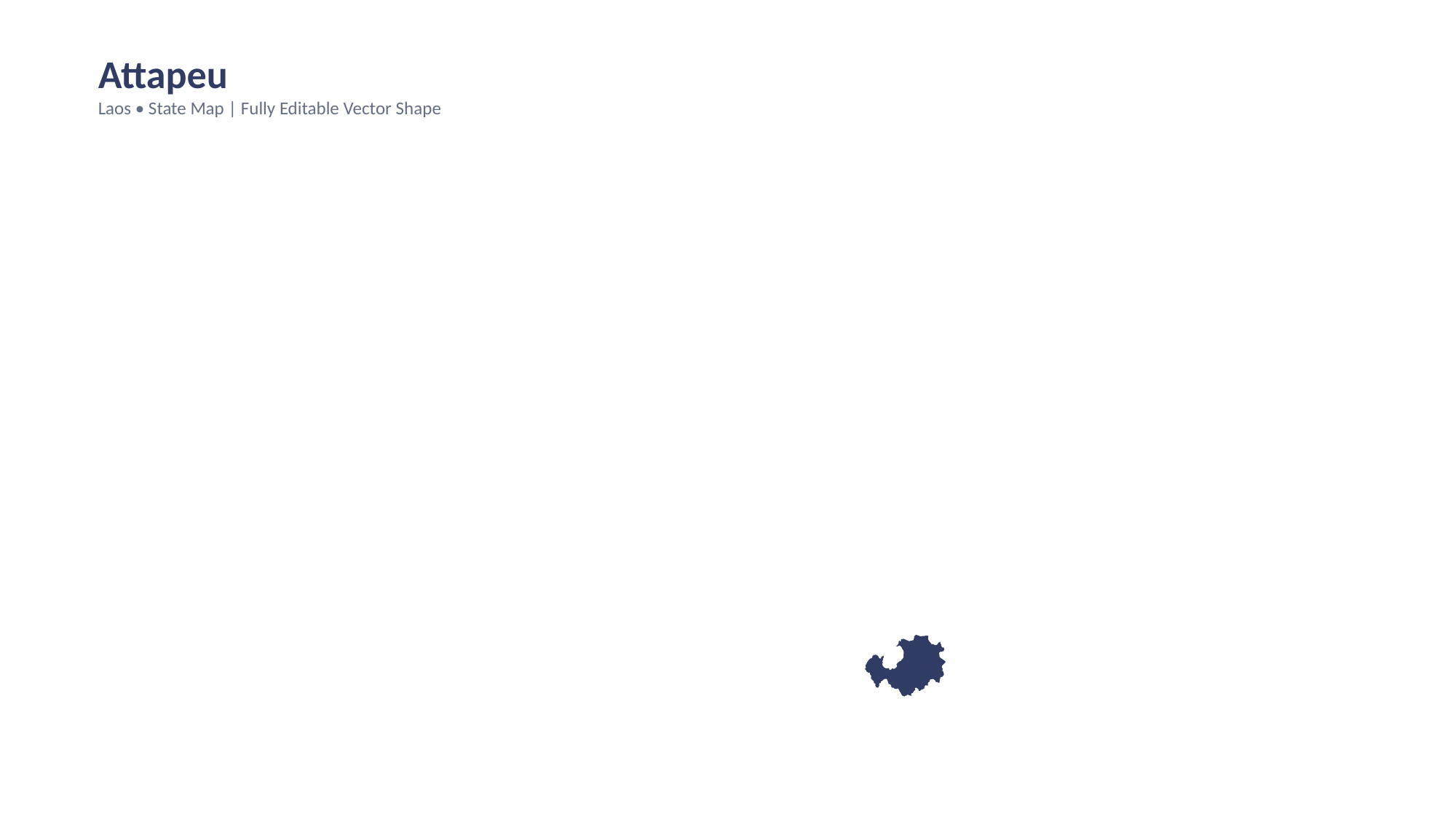

Attapeu
Laos • State Map | Fully Editable Vector Shape